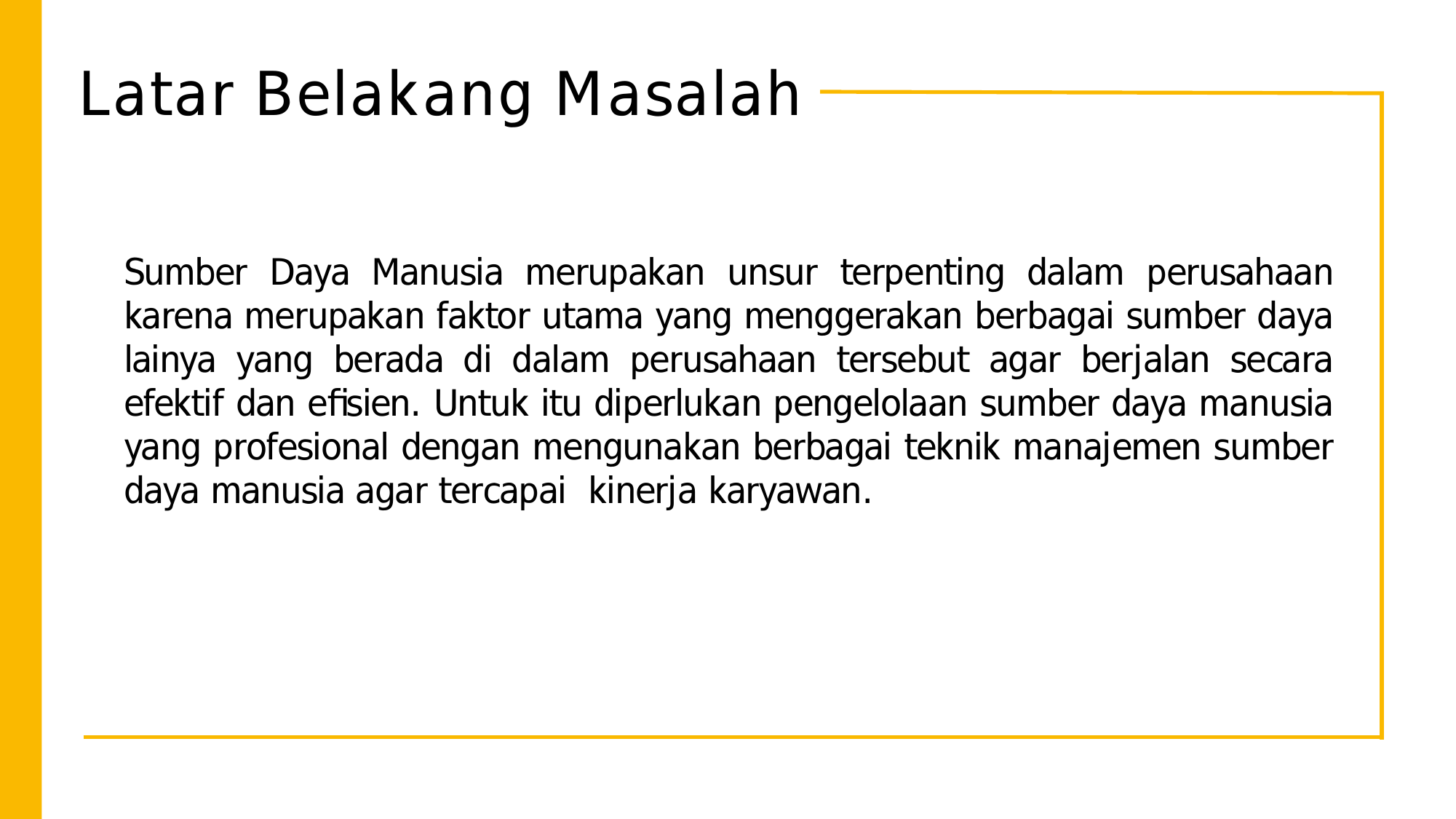

# Latar Belakang Masalah
Sumber Daya Manusia merupakan unsur terpenting dalam perusahaan karena merupakan faktor utama yang menggerakan berbagai sumber daya lainya yang berada di dalam perusahaan tersebut agar berjalan secara efektif dan efisien. Untuk itu diperlukan pengelolaan sumber daya manusia yang profesional dengan mengunakan berbagai teknik manajemen sumber daya manusia agar tercapai  kinerja karyawan.